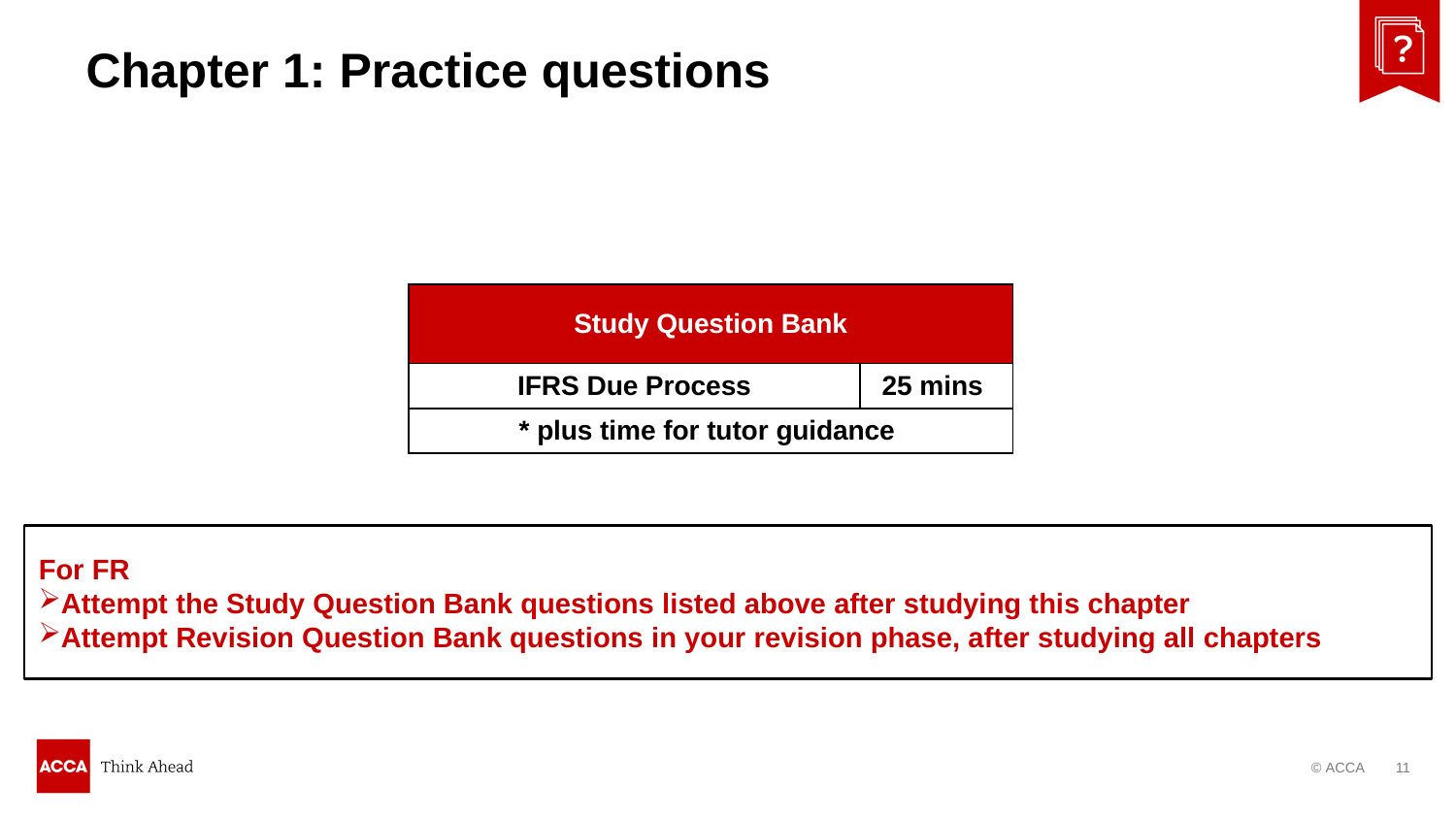

# Chapter 1: Practice questions
| Study Question Bank |  |
| --- | --- |
| IFRS Due Process | 25 mins |
| \* plus time for tutor guidance |  |
For FR
Attempt the Study Question Bank questions listed above after studying this chapter
Attempt Revision Question Bank questions in your revision phase, after studying all chapters
11